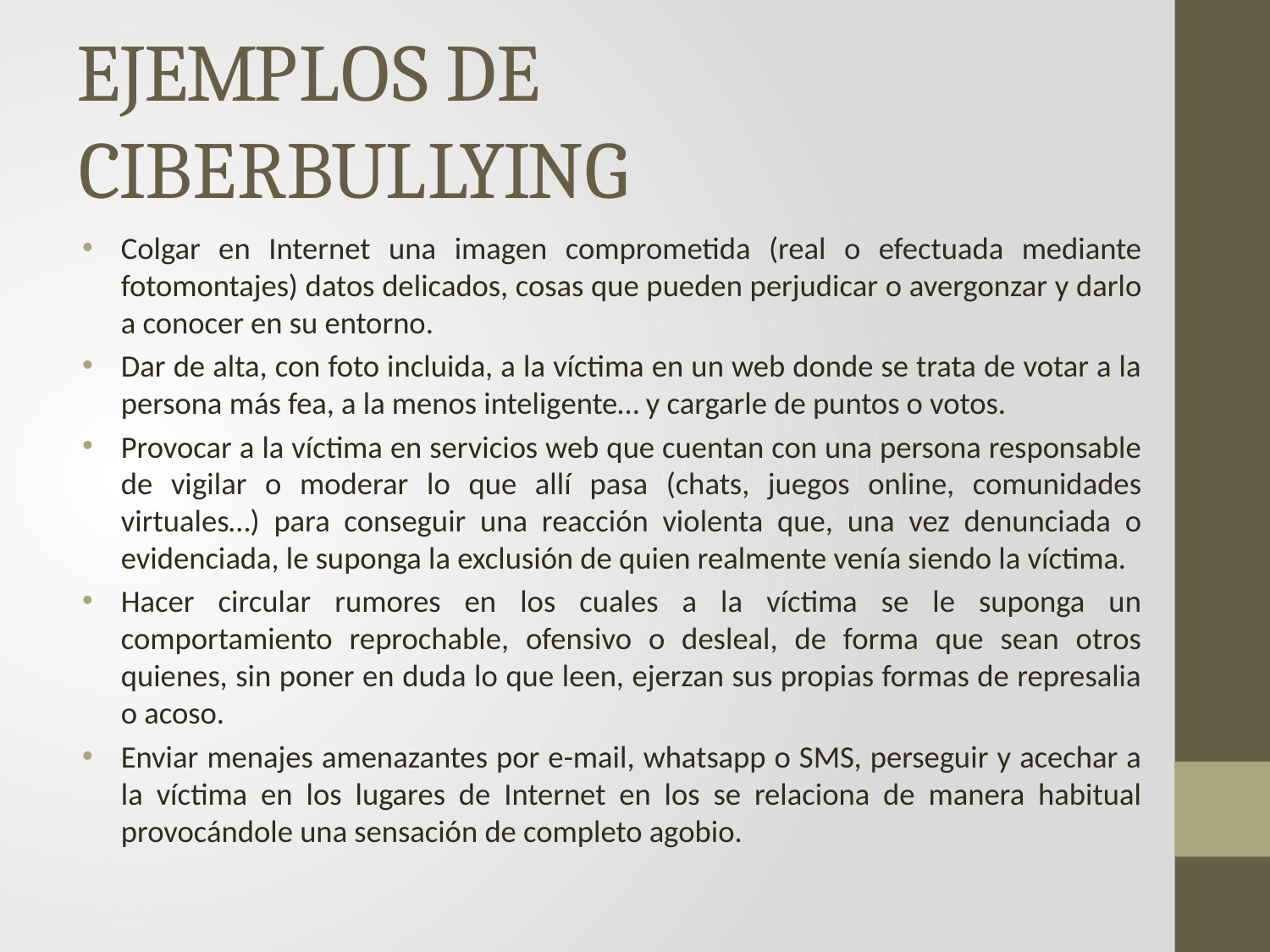

# EJEMPLOS DE CIBERBULLYING
Colgar en Internet una imagen comprometida (real o efectuada mediante fotomontajes) datos delicados, cosas que pueden perjudicar o avergonzar y darlo a conocer en su entorno.
Dar de alta, con foto incluida, a la víctima en un web donde se trata de votar a la persona más fea, a la menos inteligente… y cargarle de puntos o votos.
Provocar a la víctima en servicios web que cuentan con una persona responsable de vigilar o moderar lo que allí pasa (chats, juegos online, comunidades virtuales…) para conseguir una reacción violenta que, una vez denunciada o evidenciada, le suponga la exclusión de quien realmente venía siendo la víctima.
Hacer circular rumores en los cuales a la víctima se le suponga un comportamiento reprochable, ofensivo o desleal, de forma que sean otros quienes, sin poner en duda lo que leen, ejerzan sus propias formas de represalia o acoso.
Enviar menajes amenazantes por e-mail, whatsapp o SMS, perseguir y acechar a la víctima en los lugares de Internet en los se relaciona de manera habitual provocándole una sensación de completo agobio.